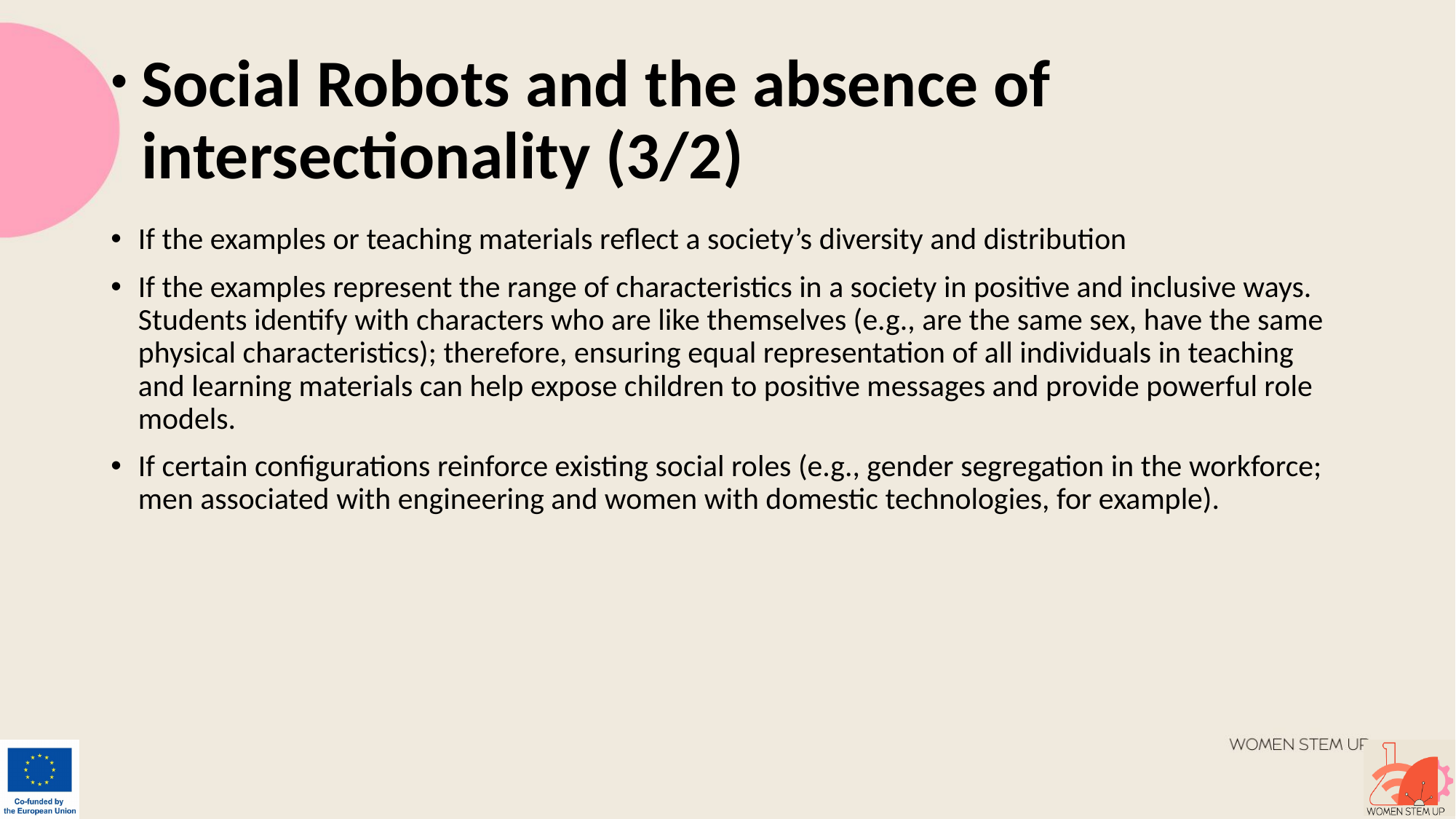

# Social Robots and the absence of intersectionality (3/2)

If the examples or teaching materials reflect a society’s diversity and distribution
If the examples represent the range of characteristics in a society in positive and inclusive ways. Students identify with characters who are like themselves (e.g., are the same sex, have the same physical characteristics); therefore, ensuring equal representation of all individuals in teaching and learning materials can help expose children to positive messages and provide powerful role models.
If certain configurations reinforce existing social roles (e.g., gender segregation in the workforce; men associated with engineering and women with domestic technologies, for example).